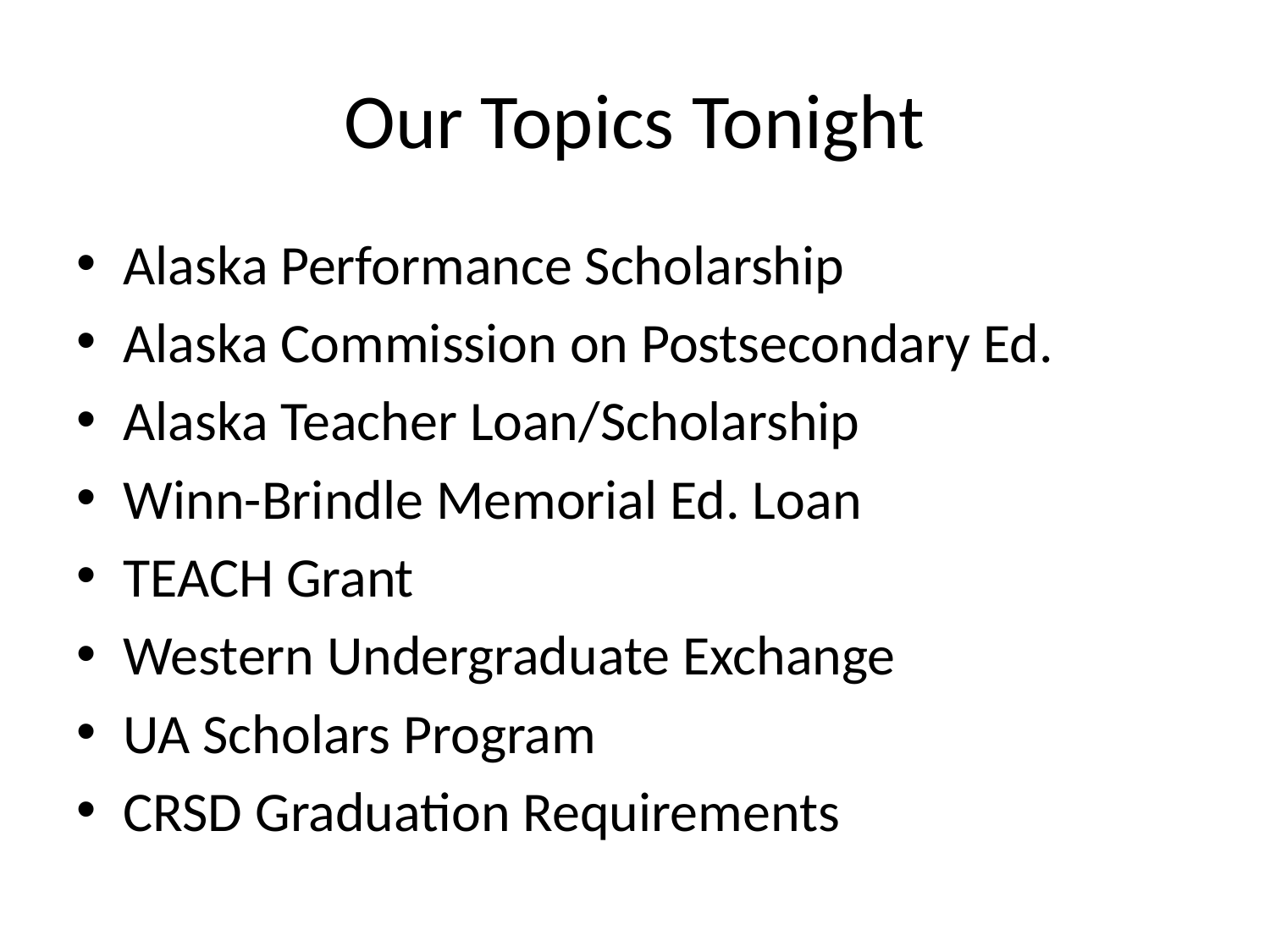

# Our Topics Tonight
Alaska Performance Scholarship
Alaska Commission on Postsecondary Ed.
Alaska Teacher Loan/Scholarship
Winn-Brindle Memorial Ed. Loan
TEACH Grant
Western Undergraduate Exchange
UA Scholars Program
CRSD Graduation Requirements